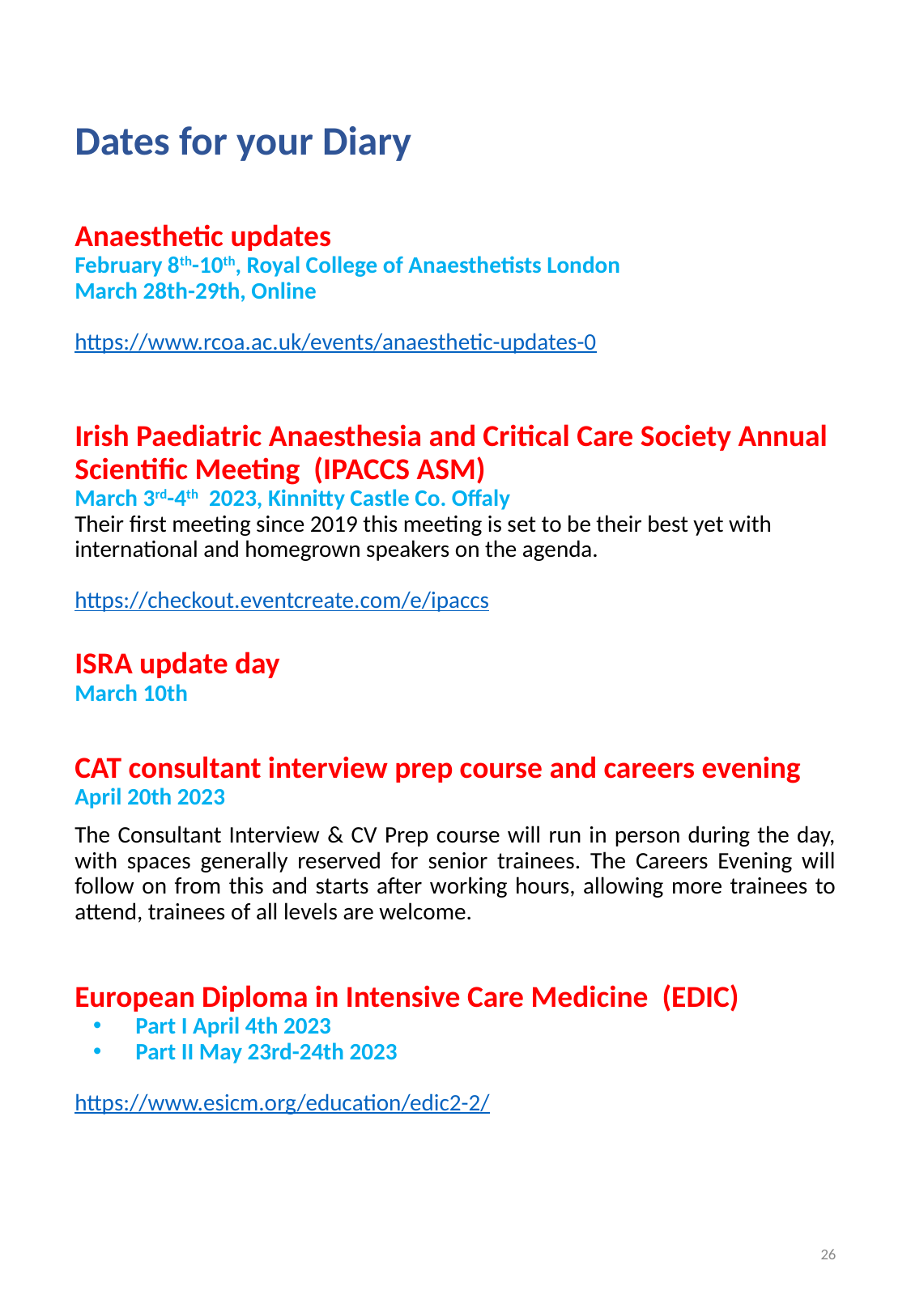

Dates for your Diary

Anaesthetic updates
February 8th-10th, Royal College of Anaesthetists London
March 28th-29th, Online

https://www.rcoa.ac.uk/events/anaesthetic-updates-0

Irish Paediatric Anaesthesia and Critical Care Society Annual Scientific Meeting  (IPACCS ASM)
March 3rd-4th  2023, Kinnitty Castle Co. Offaly
Their first meeting since 2019 this meeting is set to be their best yet with international and homegrown speakers on the agenda.

https://checkout.eventcreate.com/e/ipaccs

ISRA update day
March 10th

CAT consultant interview prep course and careers evening
April 20th 2023
The Consultant Interview & CV Prep course will run in person during the day, with spaces generally reserved for senior trainees. The Careers Evening will follow on from this and starts after working hours, allowing more trainees to attend, trainees of all levels are welcome.

European Diploma in Intensive Care Medicine  (EDIC)
Part I April 4th 2023
Part II May 23rd-24th 2023

https://www.esicm.org/education/edic2-2/
26